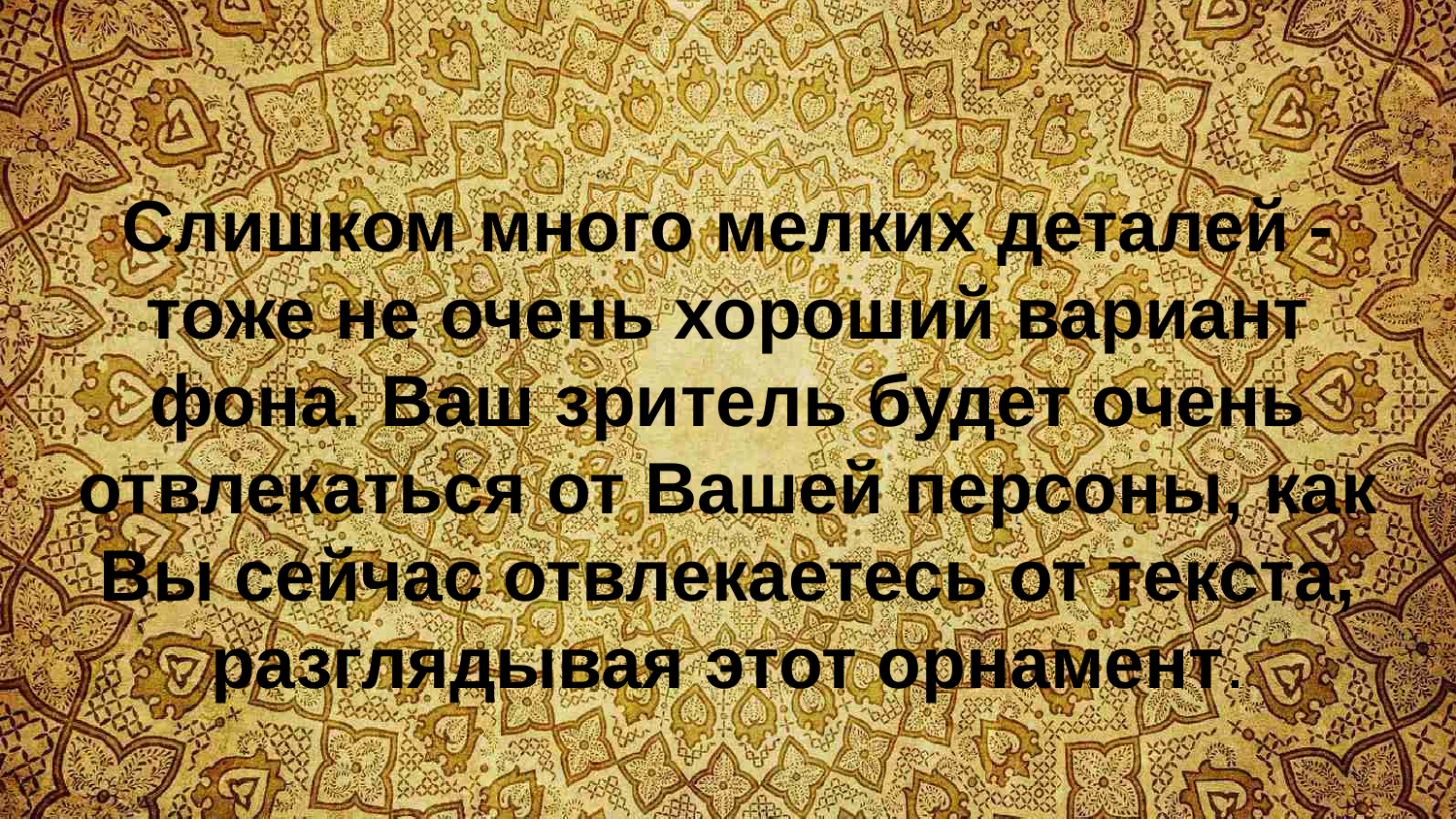

# Слишком много мелких деталей - тоже не очень хороший вариант фона. Ваш зритель будет очень отвлекаться от Вашей персоны, как Вы сейчас отвлекаетесь от текста, разглядывая этот орнамент.